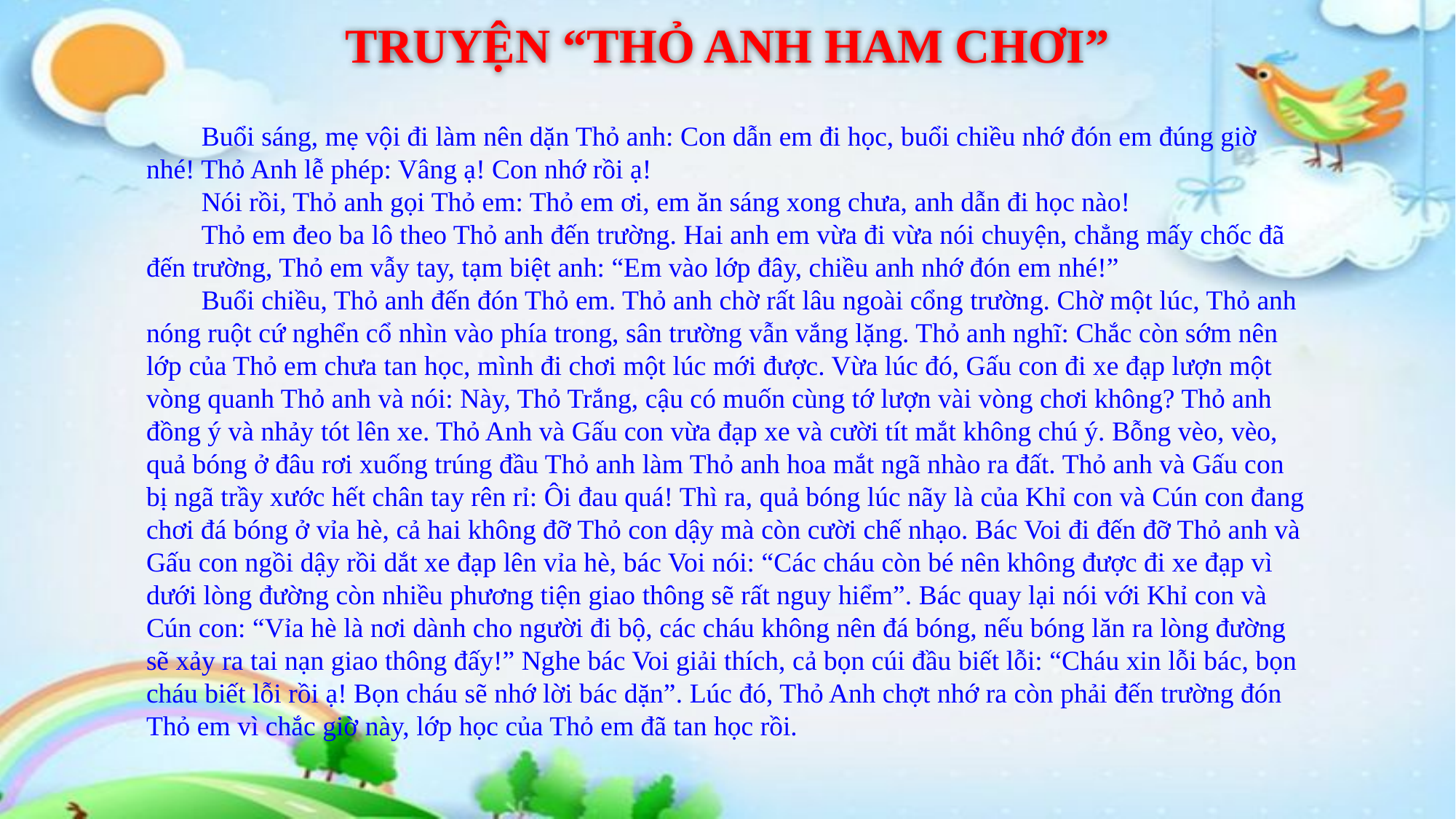

TRUYỆN “THỎ ANH HAM CHƠI”
Buổi sáng, mẹ vội đi làm nên dặn Thỏ anh: Con dẫn em đi học, buổi chiều nhớ đón em đúng giờ nhé! Thỏ Anh lễ phép: Vâng ạ! Con nhớ rồi ạ!
Nói rồi, Thỏ anh gọi Thỏ em: Thỏ em ơi, em ăn sáng xong chưa, anh dẫn đi học nào!
Thỏ em đeo ba lô theo Thỏ anh đến trường. Hai anh em vừa đi vừa nói chuyện, chẳng mấy chốc đã đến trường, Thỏ em vẫy tay, tạm biệt anh: “Em vào lớp đây, chiều anh nhớ đón em nhé!”
Buổi chiều, Thỏ anh đến đón Thỏ em. Thỏ anh chờ rất lâu ngoài cổng trường. Chờ một lúc, Thỏ anh nóng ruột cứ nghển cổ nhìn vào phía trong, sân trường vẫn vắng lặng. Thỏ anh nghĩ: Chắc còn sớm nên lớp của Thỏ em chưa tan học, mình đi chơi một lúc mới được. Vừa lúc đó, Gấu con đi xe đạp lượn một vòng quanh Thỏ anh và nói: Này, Thỏ Trắng, cậu có muốn cùng tớ lượn vài vòng chơi không? Thỏ anh đồng ý và nhảy tót lên xe. Thỏ Anh và Gấu con vừa đạp xe và cười tít mắt không chú ý. Bỗng vèo, vèo, quả bóng ở đâu rơi xuống trúng đầu Thỏ anh làm Thỏ anh hoa mắt ngã nhào ra đất. Thỏ anh và Gấu con bị ngã trầy xước hết chân tay rên rỉ: Ôi đau quá! Thì ra, quả bóng lúc nãy là của Khỉ con và Cún con đang chơi đá bóng ở vỉa hè, cả hai không đỡ Thỏ con dậy mà còn cười chế nhạo. Bác Voi đi đến đỡ Thỏ anh và Gấu con ngồi dậy rồi dắt xe đạp lên vỉa hè, bác Voi nói: “Các cháu còn bé nên không được đi xe đạp vì dưới lòng đường còn nhiều phương tiện giao thông sẽ rất nguy hiểm”. Bác quay lại nói với Khỉ con và Cún con: “Vỉa hè là nơi dành cho người đi bộ, các cháu không nên đá bóng, nếu bóng lăn ra lòng đường sẽ xảy ra tai nạn giao thông đấy!” Nghe bác Voi giải thích, cả bọn cúi đầu biết lỗi: “Cháu xin lỗi bác, bọn cháu biết lỗi rồi ạ! Bọn cháu sẽ nhớ lời bác dặn”. Lúc đó, Thỏ Anh chợt nhớ ra còn phải đến trường đón Thỏ em vì chắc giờ này, lớp học của Thỏ em đã tan học rồi.